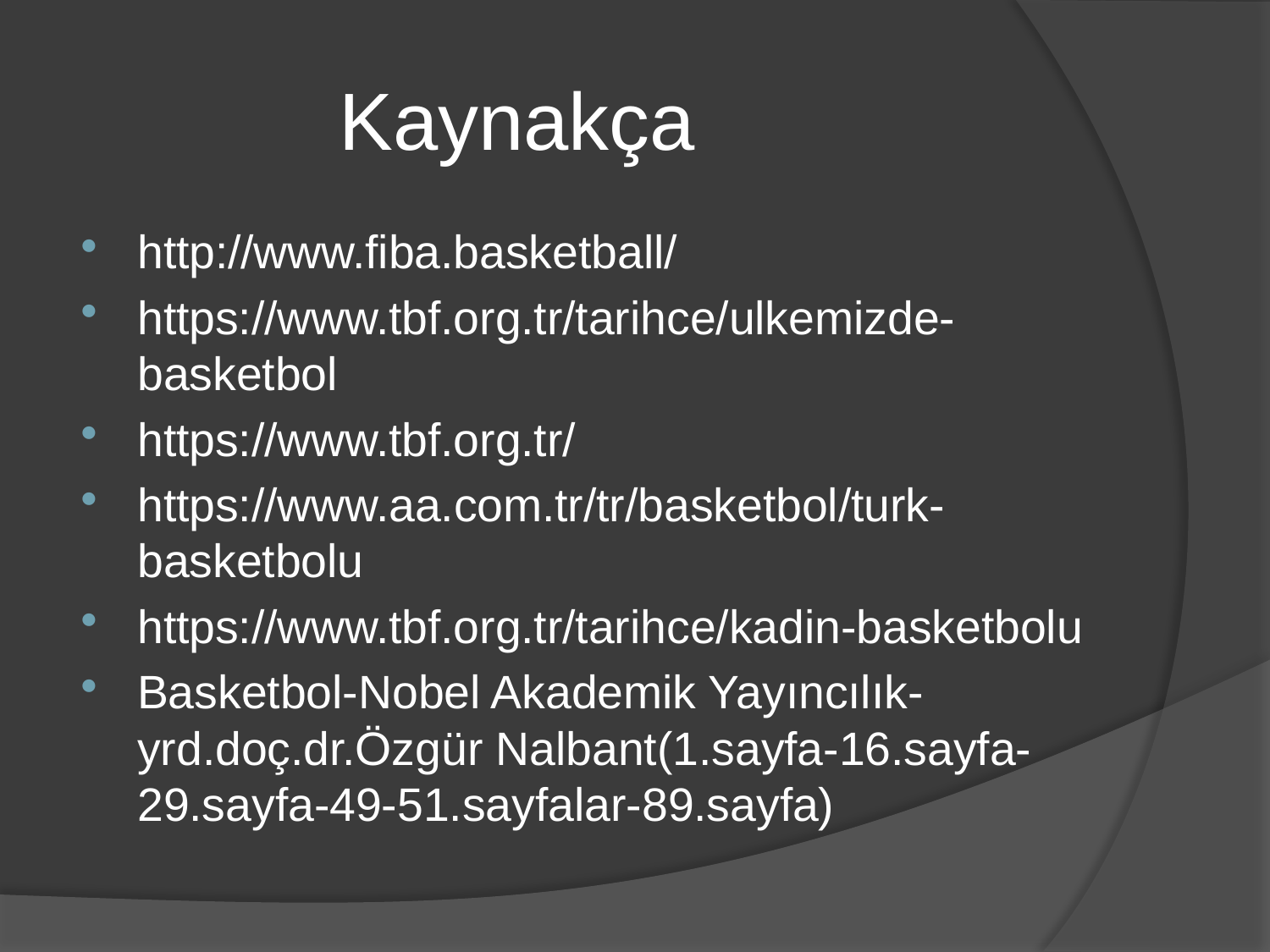

# Kaynakça
http://www.fiba.basketball/
https://www.tbf.org.tr/tarihce/ulkemizde-basketbol
https://www.tbf.org.tr/
https://www.aa.com.tr/tr/basketbol/turk-basketbolu
https://www.tbf.org.tr/tarihce/kadin-basketbolu
Basketbol-Nobel Akademik Yayıncılık-yrd.doç.dr.Özgür Nalbant(1.sayfa-16.sayfa-29.sayfa-49-51.sayfalar-89.sayfa)